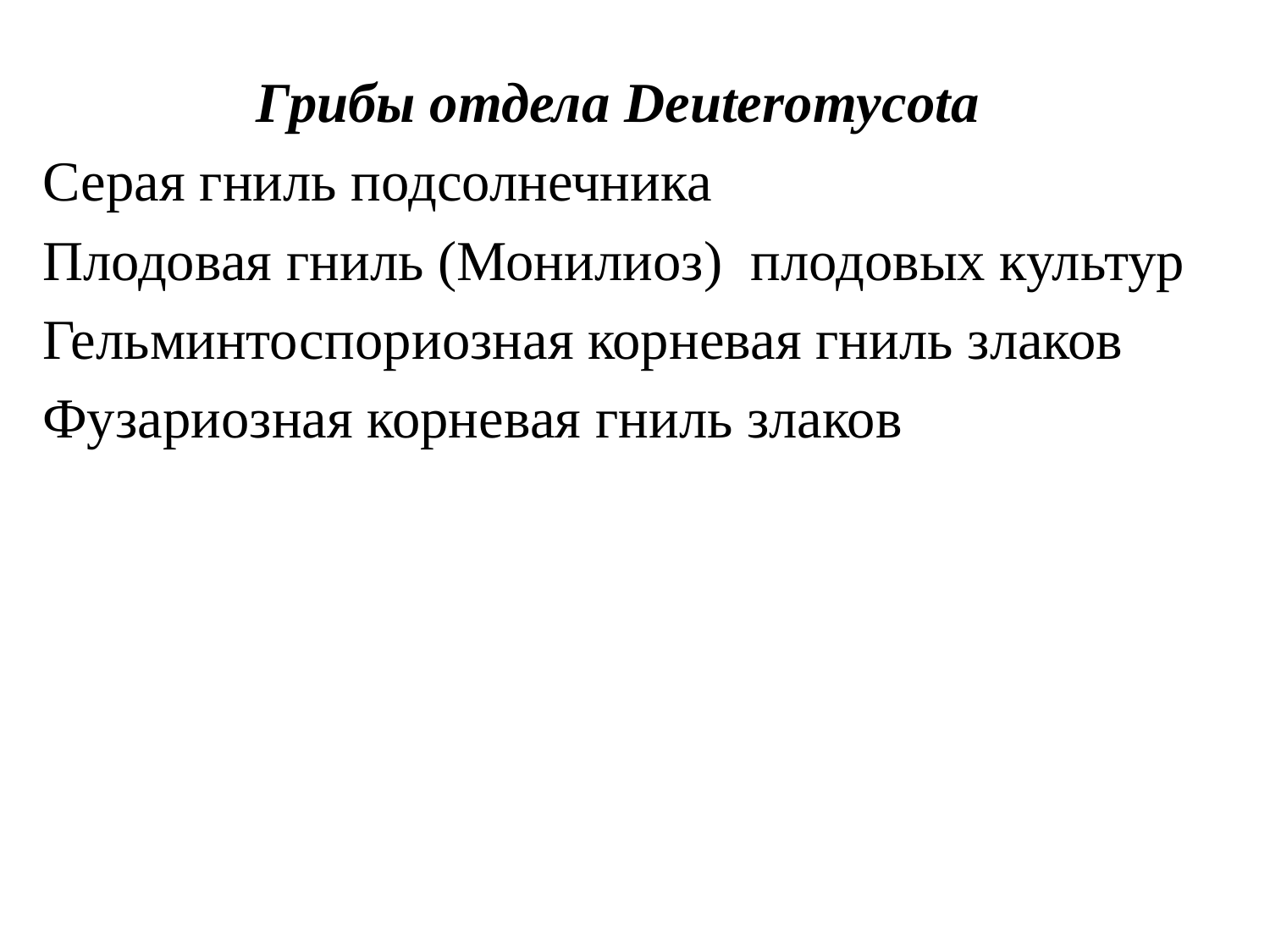

Грибы отдела Deuteromycota
Серая гниль подсолнечника
Плодовая гниль (Монилиоз)  плодовых культур
Гельминтоспориозная корневая гниль злаков
Фузариозная корневая гниль злаков